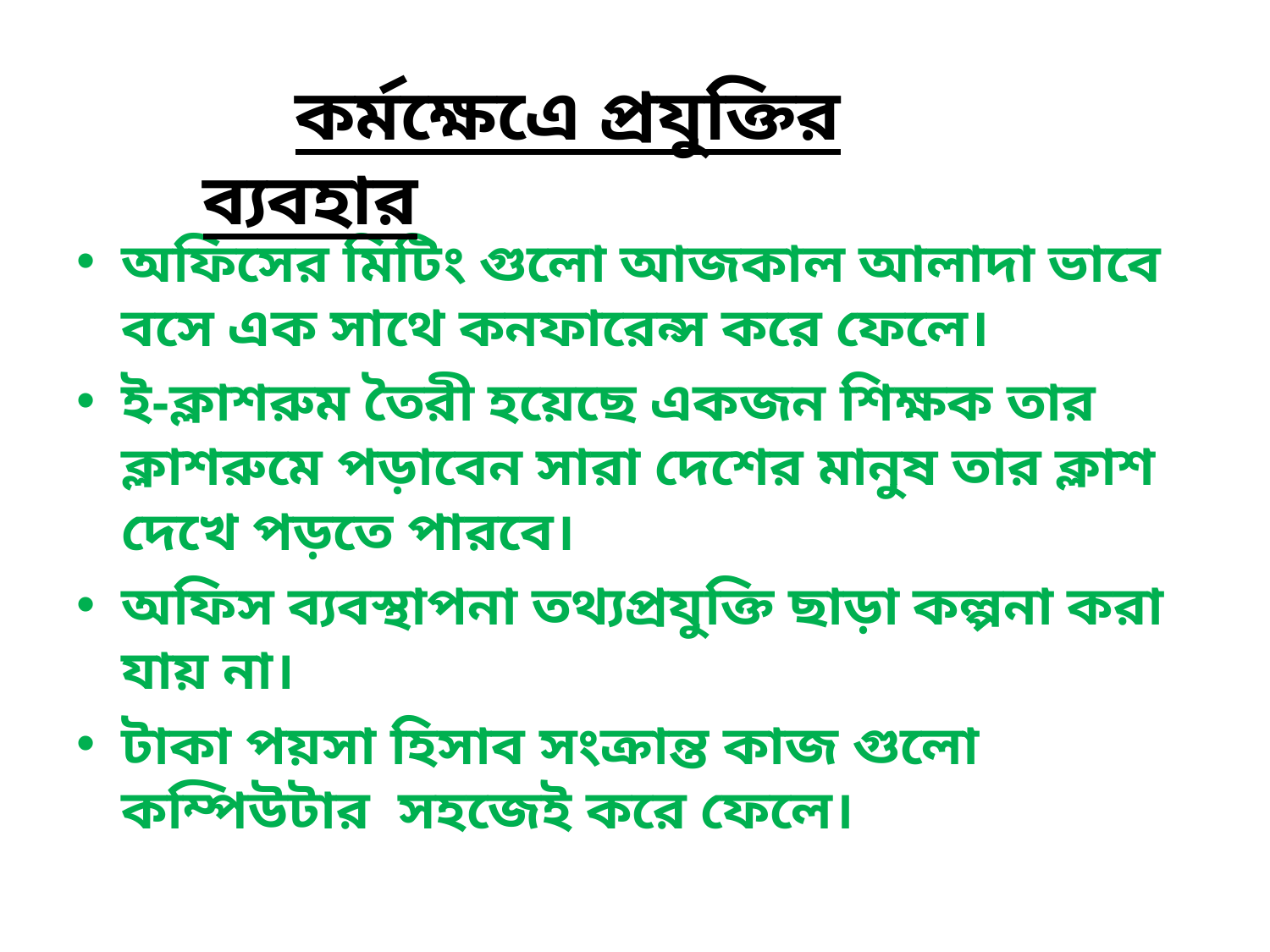

#
     কর্মক্ষেএে প্রযুক্তির ব্যবহার
অফিসের মিটিং গুলো আজকাল আলাদা ভাবে বসে এক সাথে কনফারেন্স করে ফেলে।
ই-ক্লাশরুম তৈরী হয়েছে একজন শিক্ষক তার ক্লাশরুমে পড়াবেন সারা দেশের মানুষ তার ক্লাশ  দেখে পড়তে পারবে।
অফিস ব্যবস্থাপনা তথ্যপ্রযুক্তি ছাড়া কল্পনা করা যায় না।
টাকা পয়সা হিসাব সংক্রান্ত কাজ গুলো কম্পিউটার  সহজেই করে ফেলে।